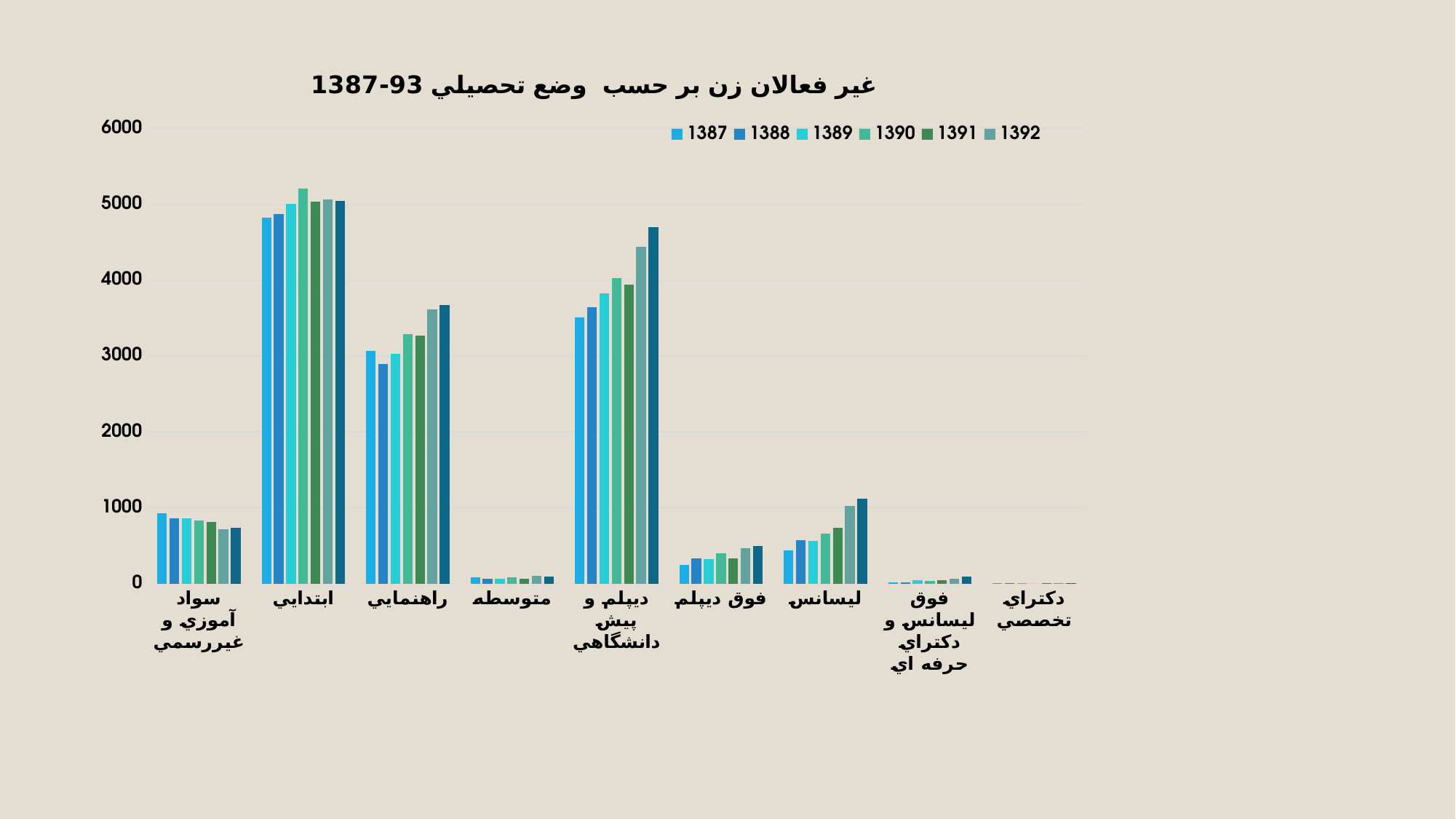

### Chart: غير فعالان زن بر حسب  وضع تحصيلي 93-1387

| Category | 1387 | 1388 | 1389 | 1390 | 1391 | 1392 | 1393 |
|---|---|---|---|---|---|---|---|
| سواد آموزي و غيررسمي | 928.3589999999997 | 857.9779999999996 | 860.7880000000004 | 833.4359999999997 | 813.9589999999996 | 711.919 | 738.303 |
| ابتدايي | 4824.650000000002 | 4870.799 | 5001.31 | 5208.211 | 5034.383000000001 | 5057.323 | 5037.422000000001 |
| راهنمايي | 3063.2249999999985 | 2887.582 | 3031.36 | 3290.141 | 3266.3100000000013 | 3615.221 | 3664.71 |
| متوسطه | 82.68249999999996 | 59.72410000000002 | 59.9777 | 80.60539999999999 | 61.9502 | 99.12549999999999 | 89.0279 |
| ديپلم و پيش دانشگاهي | 3503.104 | 3643.792 | 3827.1079999999997 | 4028.441 | 3936.517 | 4439.276000000001 | 4691.543000000001 |
| فوق ديپلم | 246.74499999999998 | 335.48499999999984 | 323.8539999999999 | 395.7679999999998 | 333.589 | 460.99099999999976 | 490.954 |
| ليسانس | 432.24 | 566.473 | 557.749 | 661.554 | 735.3639999999997 | 1021.904 | 1118.786 |
| فوق ليسانس و دكتراي حرفه اي | 14.382200000000006 | 13.857400000000005 | 39.59580000000001 | 35.29900000000003 | 43.293100000000024 | 64.18939999999998 | 90.5275 |
| دكتراي تخصصي | 0.13826300000000008 | 2.8427499999999983 | 0.39959000000000017 | 0.0 | 0.267172 | 1.6115599999999999 | 0.3946490000000001 |